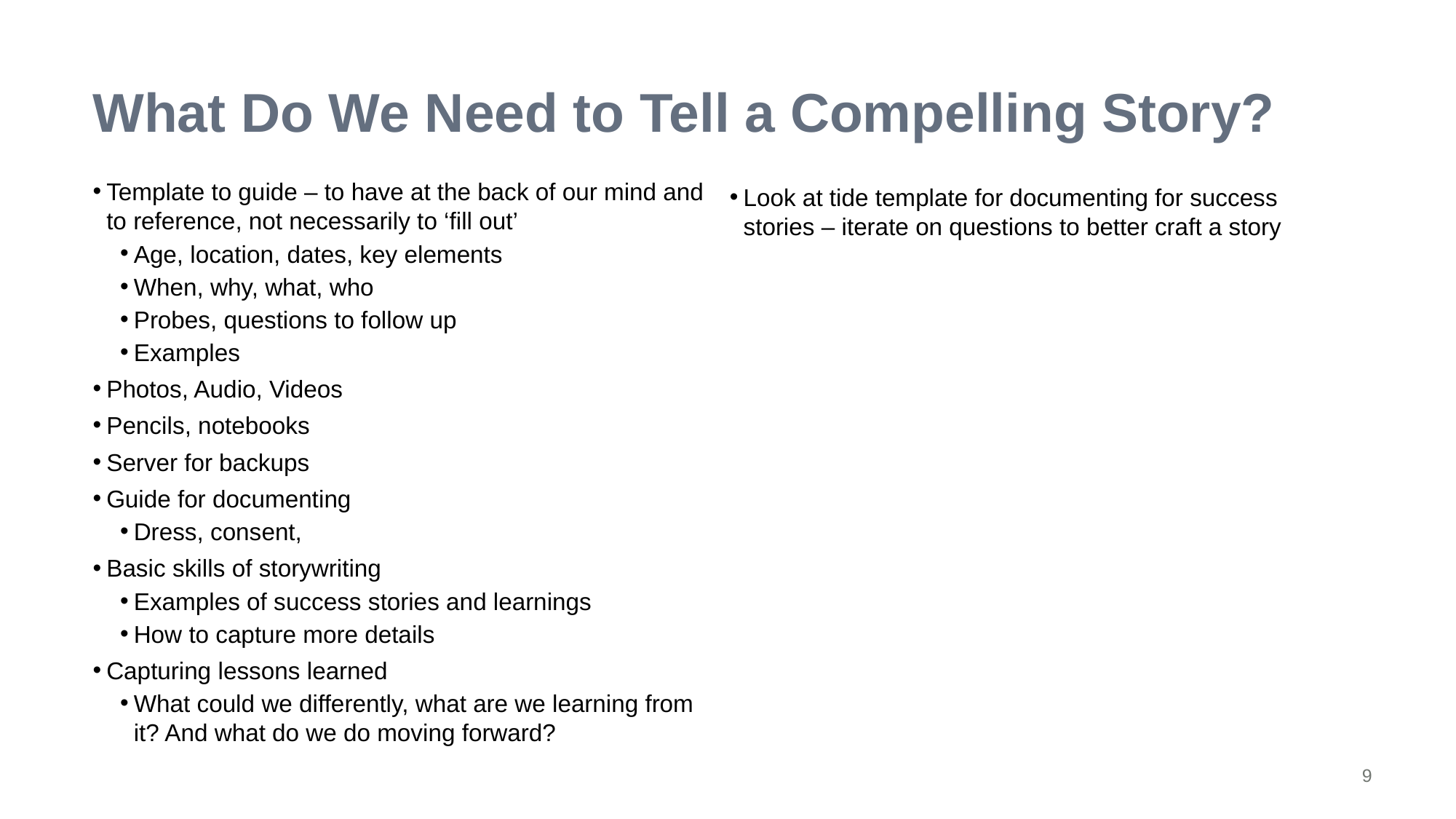

What Do We Need to Tell a Compelling Story?
Template to guide – to have at the back of our mind and to reference, not necessarily to ‘fill out’
Age, location, dates, key elements
When, why, what, who
Probes, questions to follow up
Examples
Photos, Audio, Videos
Pencils, notebooks
Server for backups
Guide for documenting
Dress, consent,
Basic skills of storywriting
Examples of success stories and learnings
How to capture more details
Capturing lessons learned
What could we differently, what are we learning from it? And what do we do moving forward?

Look at tide template for documenting for success stories – iterate on questions to better craft a story